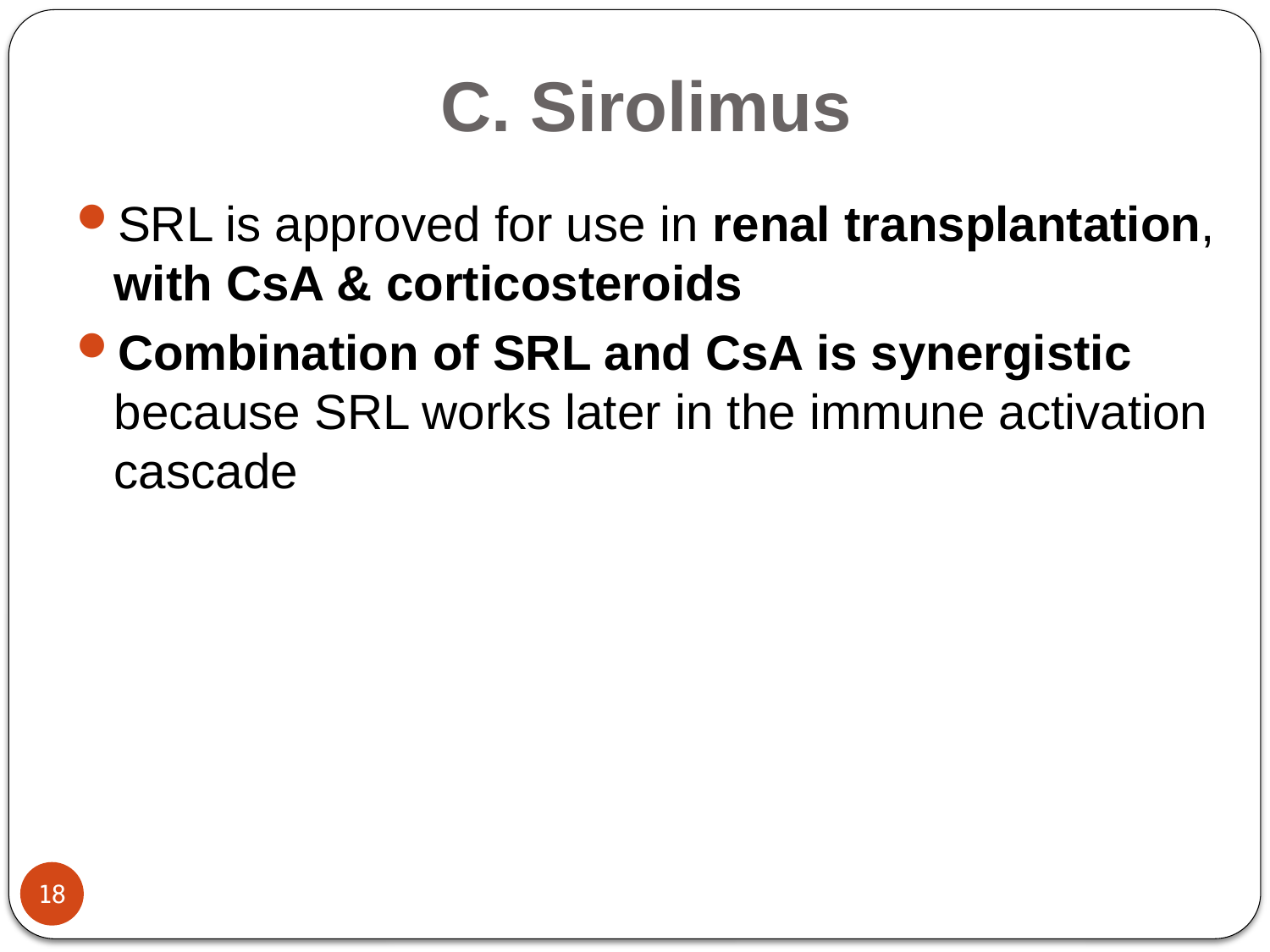

# C. Sirolimus
SRL is approved for use in renal transplantation, with CsA & corticosteroids
Combination of SRL and CsA is synergistic because SRL works later in the immune activation cascade
18